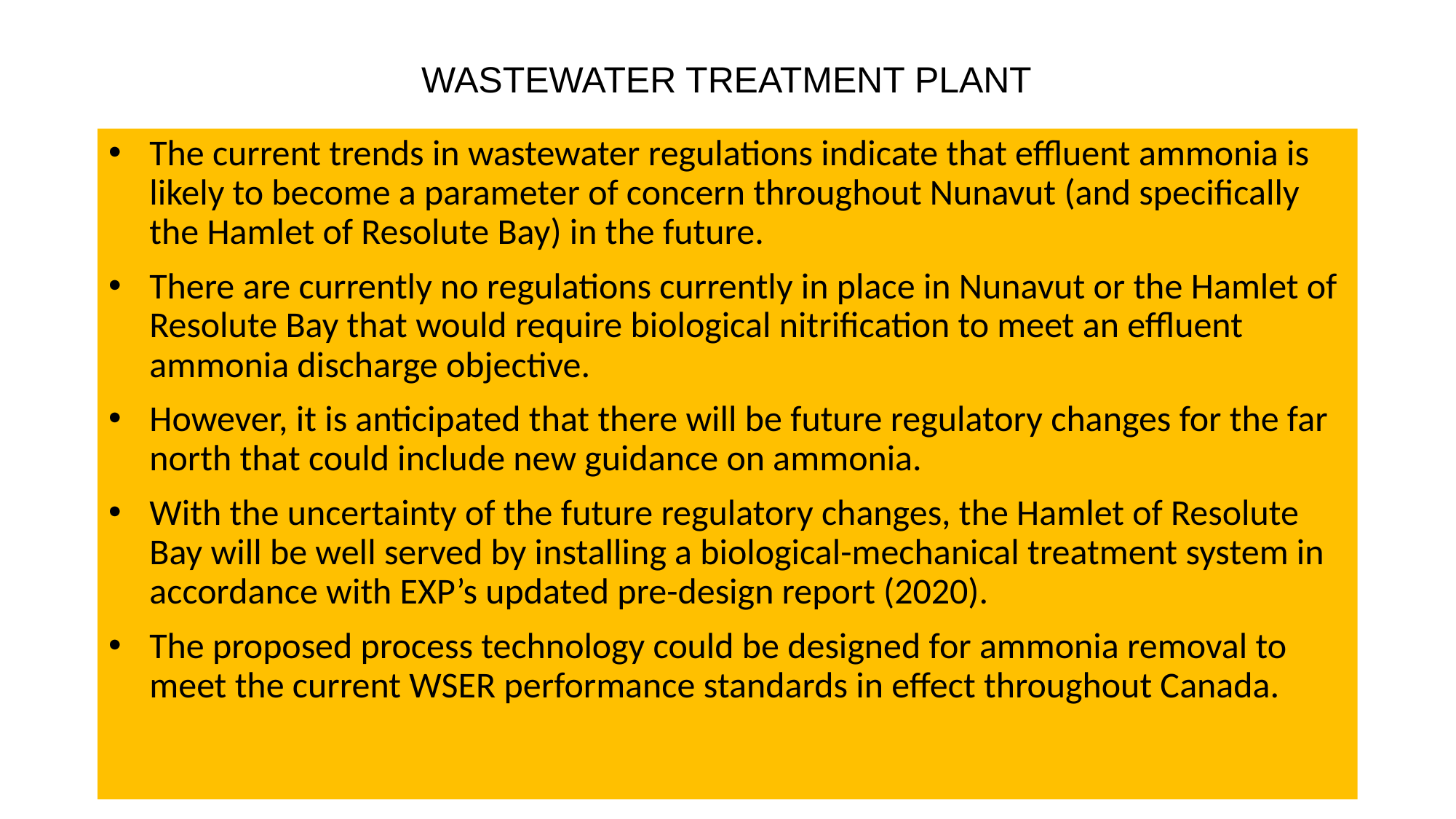

# WASTEWATER TREATMENT PLANT
The current trends in wastewater regulations indicate that effluent ammonia is likely to become a parameter of concern throughout Nunavut (and specifically the Hamlet of Resolute Bay) in the future.
There are currently no regulations currently in place in Nunavut or the Hamlet of Resolute Bay that would require biological nitrification to meet an effluent ammonia discharge objective.
However, it is anticipated that there will be future regulatory changes for the far north that could include new guidance on ammonia.
With the uncertainty of the future regulatory changes, the Hamlet of Resolute Bay will be well served by installing a biological-mechanical treatment system in accordance with EXP’s updated pre-design report (2020).
The proposed process technology could be designed for ammonia removal to meet the current WSER performance standards in effect throughout Canada.